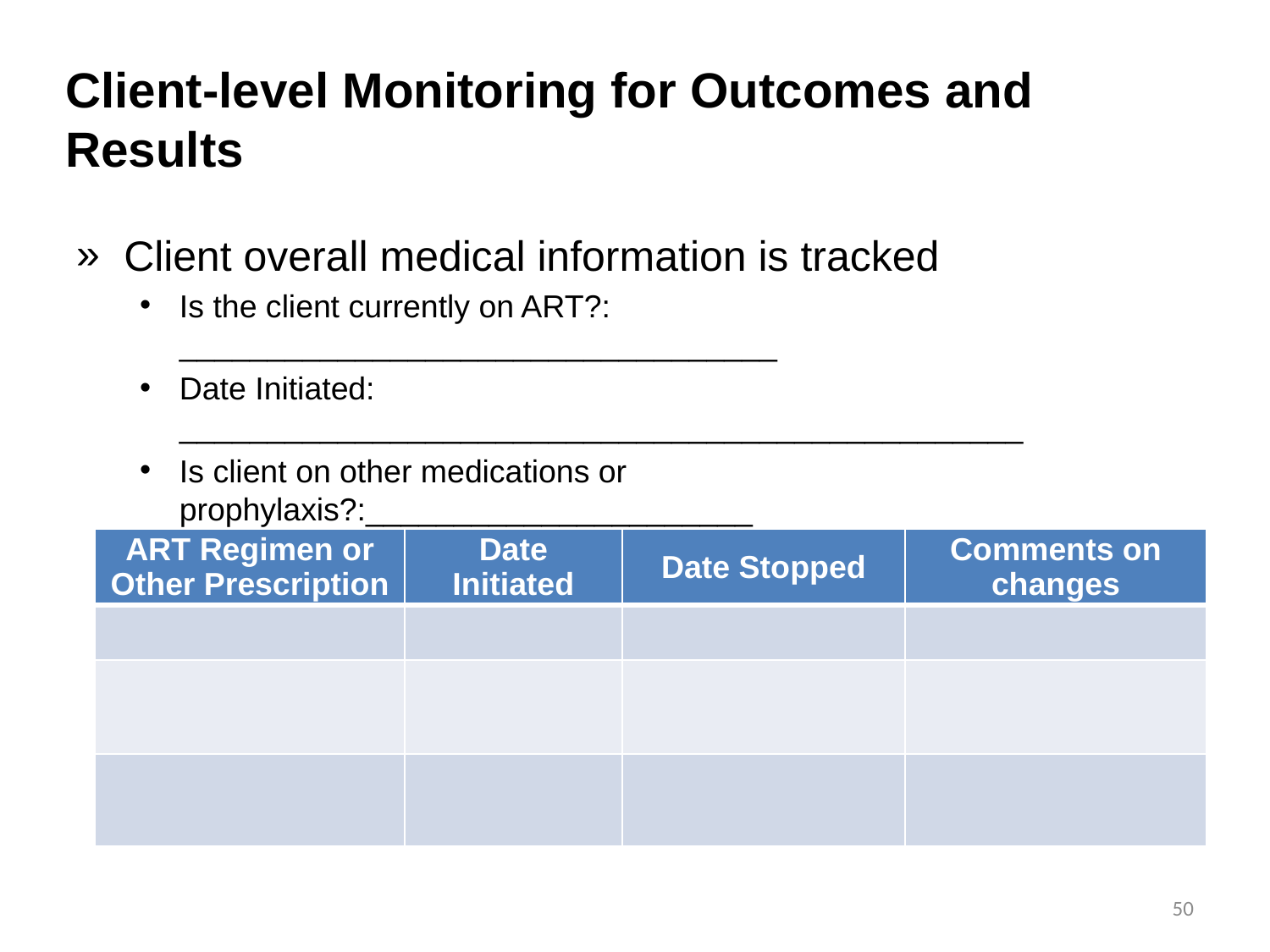

# Client-level Monitoring for Outcomes and Results
Client overall medical information is tracked
Is the client currently on ART?: __________________________________
Date Initiated: ________________________________________________
Is client on other medications or prophylaxis?:______________________
Medication Summary:__________________________________________

| ART Regimen or Other Prescription | Date Initiated | Date Stopped | Comments on changes |
| --- | --- | --- | --- |
|  |  |  |  |
|  |  |  |  |
|  |  |  |  |
50